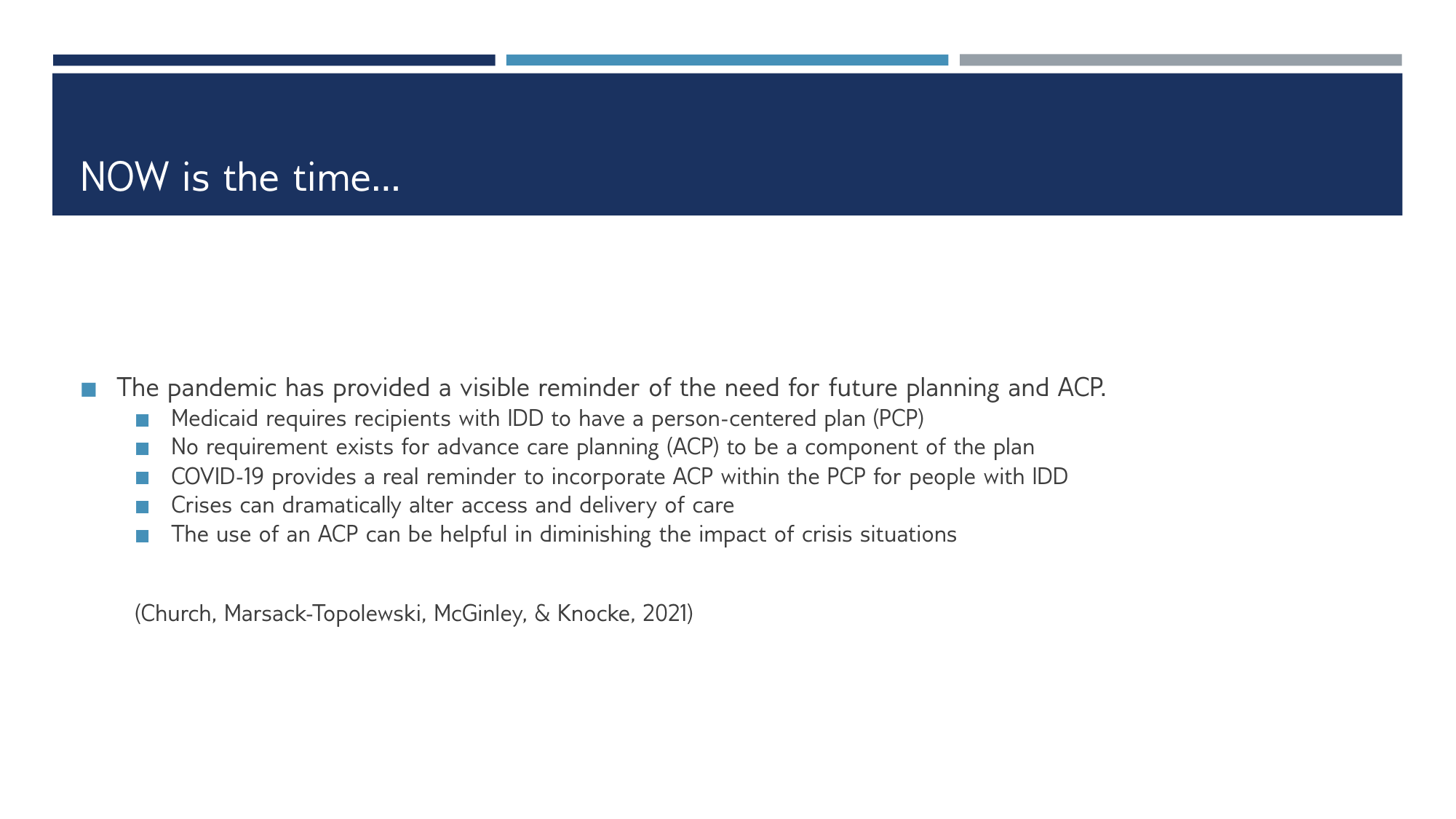

# NOW is the time…
The pandemic has provided a visible reminder of the need for future planning and ACP.
Medicaid requires recipients with IDD to have a person-centered plan (PCP)
No requirement exists for advance care planning (ACP) to be a component of the plan
COVID-19 provides a real reminder to incorporate ACP within the PCP for people with IDD
Crises can dramatically alter access and delivery of care
The use of an ACP can be helpful in diminishing the impact of crisis situations

(Church, Marsack-Topolewski, McGinley, & Knocke, 2021)